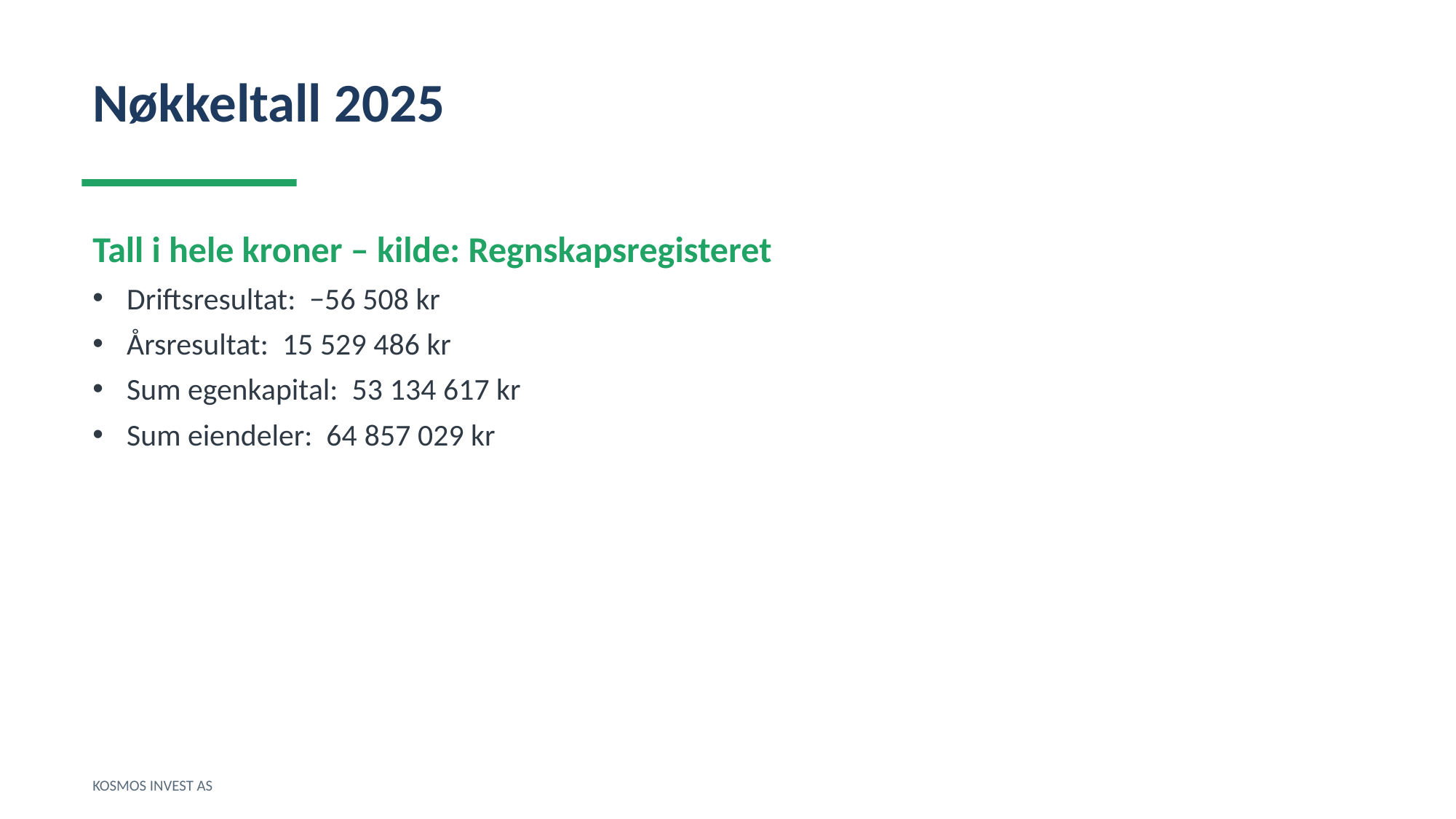

Nøkkeltall 2025

Tall i hele kroner – kilde: Regnskapsregisteret
Driftsresultat:  −56 508 kr
Årsresultat:  15 529 486 kr
Sum egenkapital:  53 134 617 kr
Sum eiendeler:  64 857 029 kr
KOSMOS INVEST AS